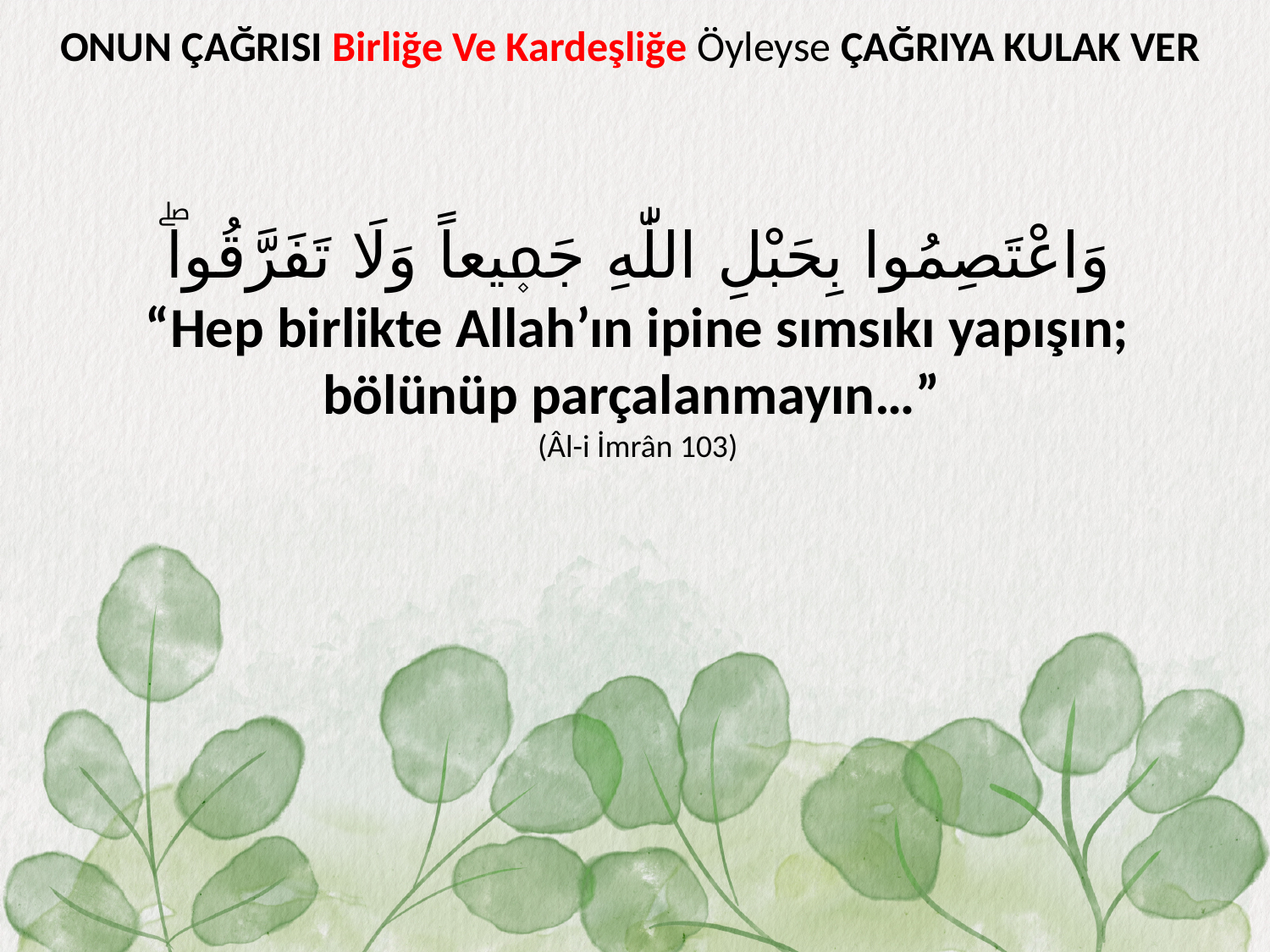

ONUN ÇAĞRISI Birliğe Ve Kardeşliğe Öyleyse ÇAĞRIYA KULAK VER
وَاعْتَصِمُوا بِحَبْلِ اللّٰهِ جَم۪يعاً وَلَا تَفَرَّقُواۖ
“Hep birlikte Allah’ın ipine sımsıkı yapışın; bölünüp parçalanmayın…”
(Âl-i İmrân 103)